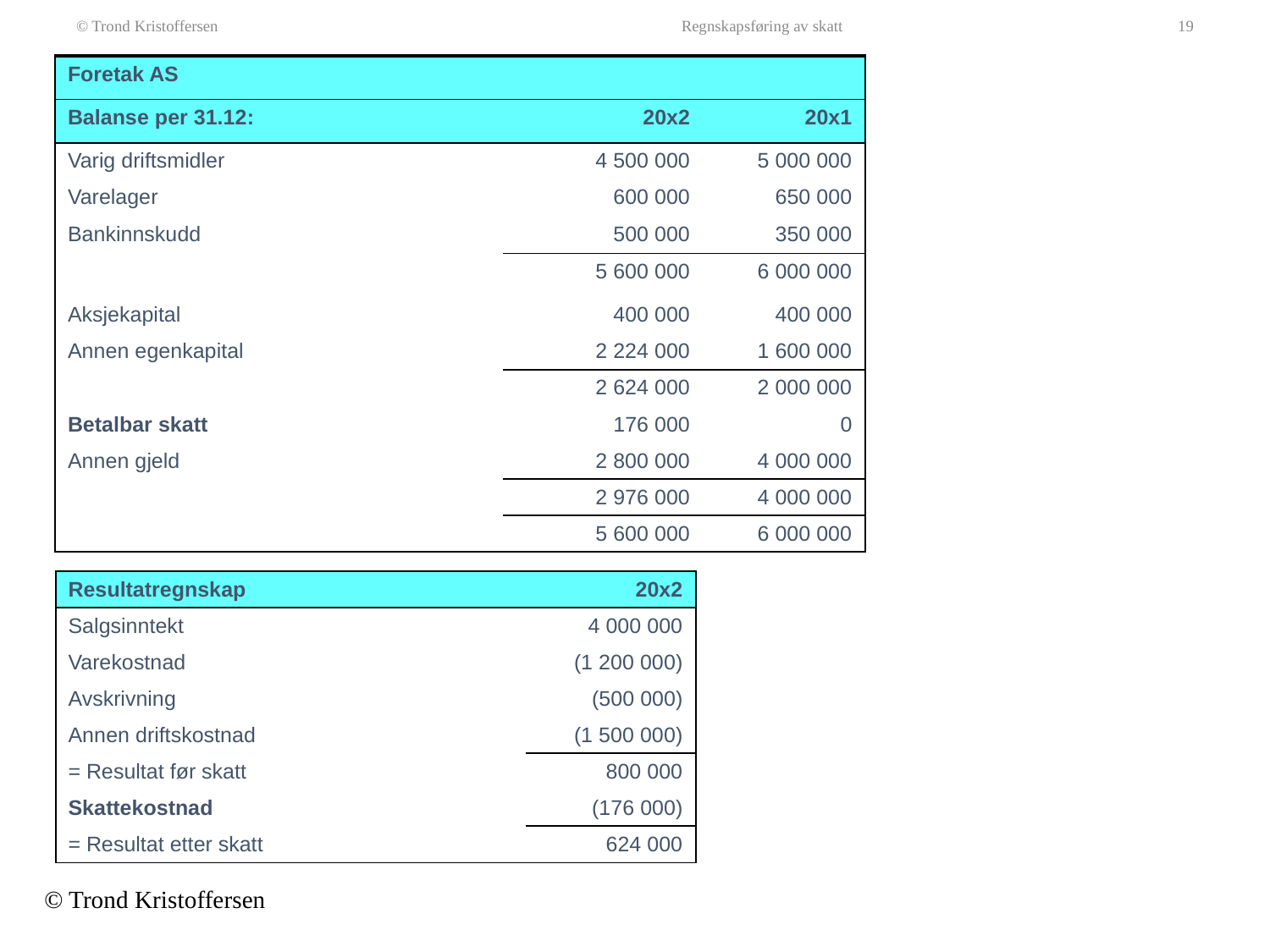

© Trond Kristoffersen
Regnskapsføring av skatt
19
| Foretak AS |  |  |
| --- | --- | --- |
| Balanse per 31.12: | 20x2 | 20x1 |
| Varig driftsmidler | 4 500 000 | 5 000 000 |
| Varelager | 600 000 | 650 000 |
| Bankinnskudd | 500 000 | 350 000 |
|  | 5 600 000 | 6 000 000 |
| Aksjekapital | 400 000 | 400 000 |
| Annen egenkapital | 2 224 000 | 1 600 000 |
|  | 2 624 000 | 2 000 000 |
| Betalbar skatt | 176 000 | 0 |
| Annen gjeld | 2 800 000 | 4 000 000 |
|  | 2 976 000 | 4 000 000 |
|  | 5 600 000 | 6 000 000 |
| Resultatregnskap | 20x2 |
| --- | --- |
| Salgsinntekt | 4 000 000 |
| Varekostnad | (1 200 000) |
| Avskrivning | (500 000) |
| Annen driftskostnad | (1 500 000) |
| = Resultat før skatt | 800 000 |
| Skattekostnad | (176 000) |
| = Resultat etter skatt | 624 000 |